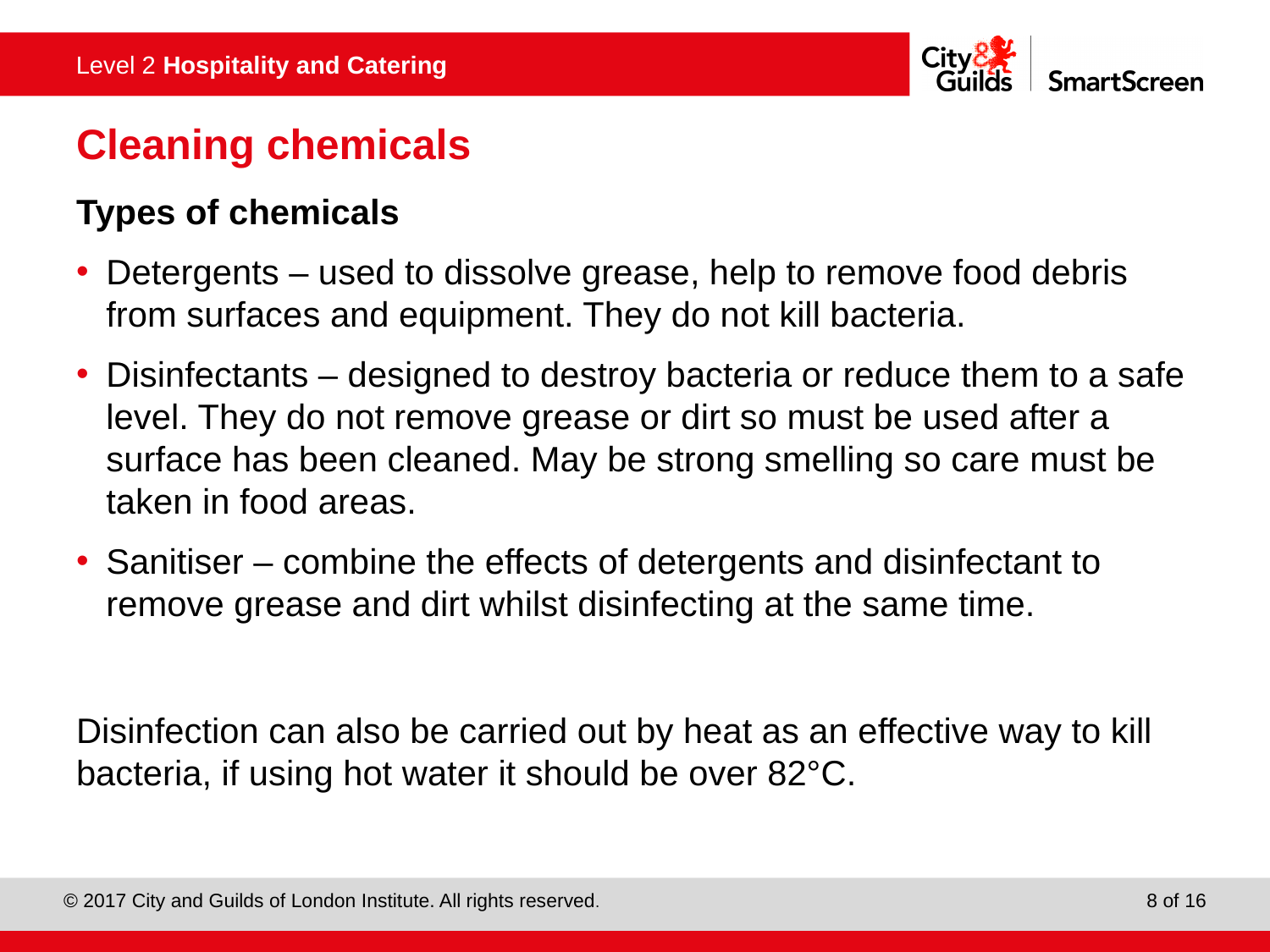

# Cleaning chemicals
Types of chemicals
Detergents – used to dissolve grease, help to remove food debris from surfaces and equipment. They do not kill bacteria.
Disinfectants – designed to destroy bacteria or reduce them to a safe level. They do not remove grease or dirt so must be used after a surface has been cleaned. May be strong smelling so care must be taken in food areas.
Sanitiser – combine the effects of detergents and disinfectant to remove grease and dirt whilst disinfecting at the same time.

Disinfection can also be carried out by heat as an effective way to kill bacteria, if using hot water it should be over 82°C.